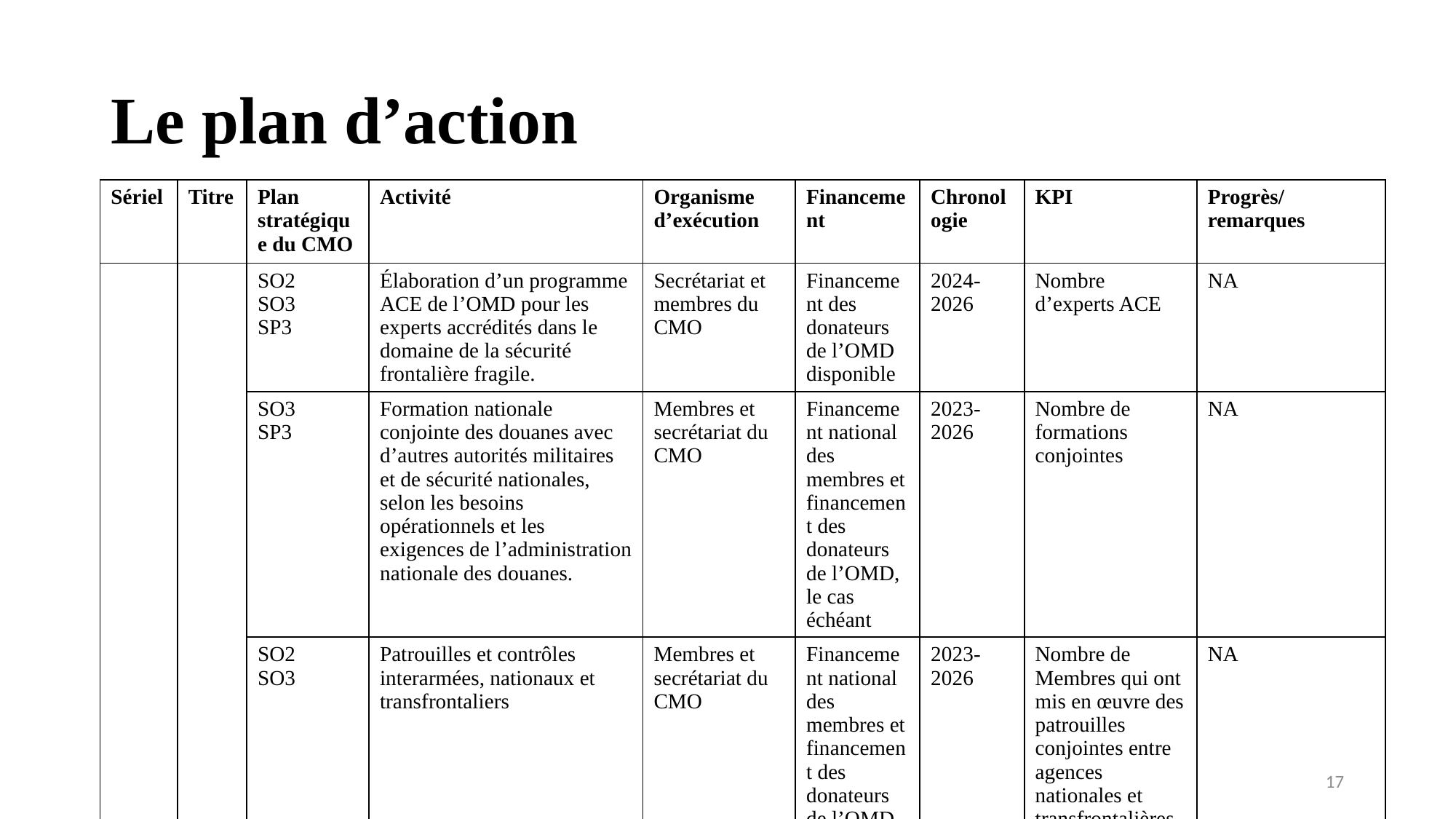

# Le plan d’action
| Sériel | Titre | Plan stratégique du CMO | Activité | Organisme d’exécution | Financement | Chronologie | KPI | Progrès/remarques |
| --- | --- | --- | --- | --- | --- | --- | --- | --- |
|  |  | SO2 SO3 SP3 | Élaboration d’un programme ACE de l’OMD pour les experts accrédités dans le domaine de la sécurité frontalière fragile. | Secrétariat et membres du CMO | Financement des donateurs de l’OMD disponible | 2024-2026 | Nombre d’experts ACE | NA |
|  |  | SO3 SP3 | Formation nationale conjointe des douanes avec d’autres autorités militaires et de sécurité nationales, selon les besoins opérationnels et les exigences de l’administration nationale des douanes. | Membres et secrétariat du CMO | Financement national des membres et financement des donateurs de l’OMD, le cas échéant | 2023-2026 | Nombre de formations conjointes | NA |
|  |  | SO2 SO3 | Patrouilles et contrôles interarmées, nationaux et transfrontaliers | Membres et secrétariat du CMO | Financement national des membres et financement des donateurs de l’OMD, le cas échéant | 2023-2026 | Nombre de Membres qui ont mis en œuvre des patrouilles conjointes entre agences nationales et transfrontalières | NA |
17